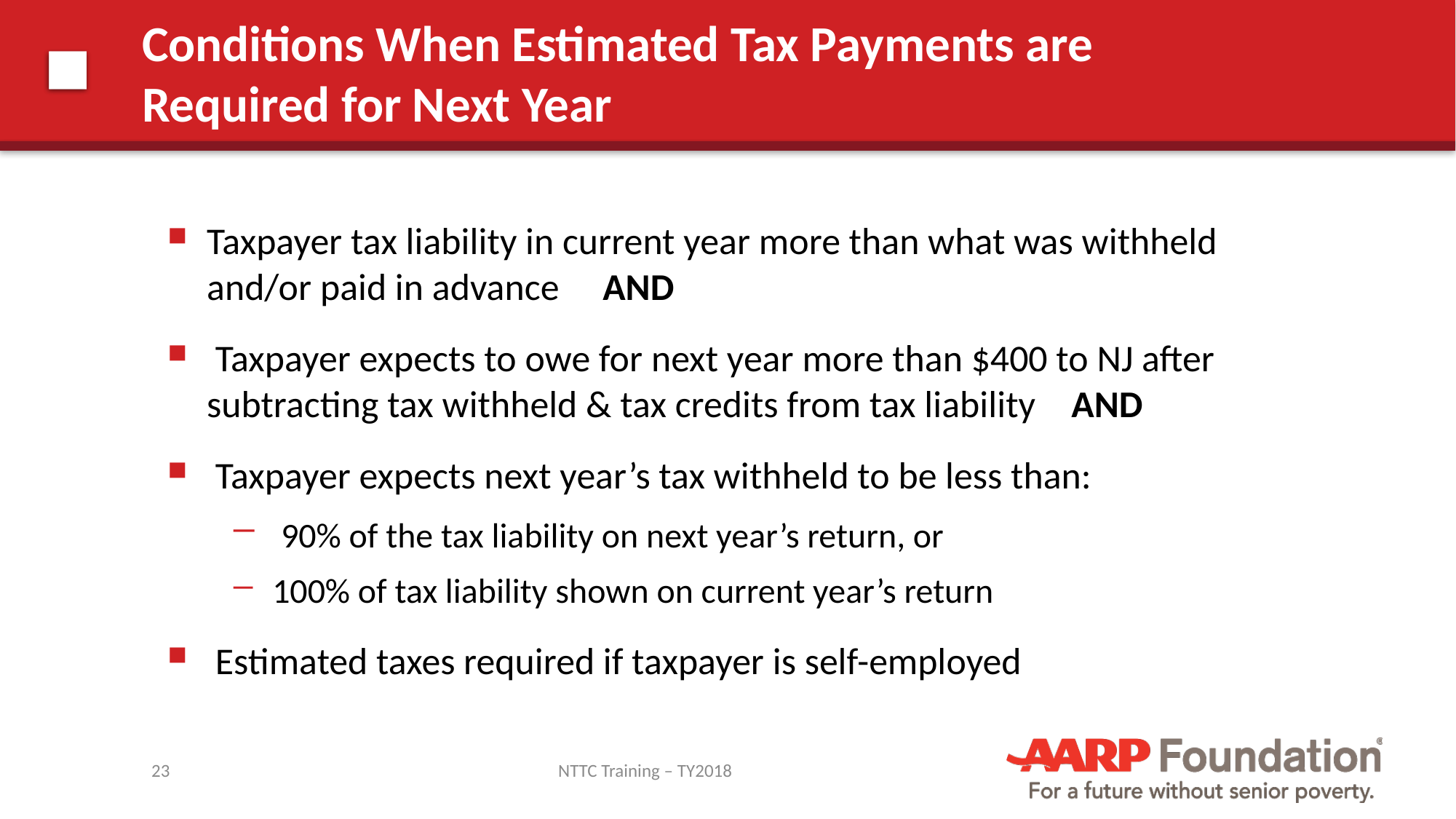

# Conditions When Estimated Tax Payments are Required for Next Year
Taxpayer tax liability in current year more than what was withheld and/or paid in advance     AND
 Taxpayer expects to owe for next year more than $400 to NJ after subtracting tax withheld & tax credits from tax liability    AND
 Taxpayer expects next year’s tax withheld to be less than:
 90% of the tax liability on next year’s return, or
100% of tax liability shown on current year’s return
 Estimated taxes required if taxpayer is self-employed
23
NTTC Training – TY2018